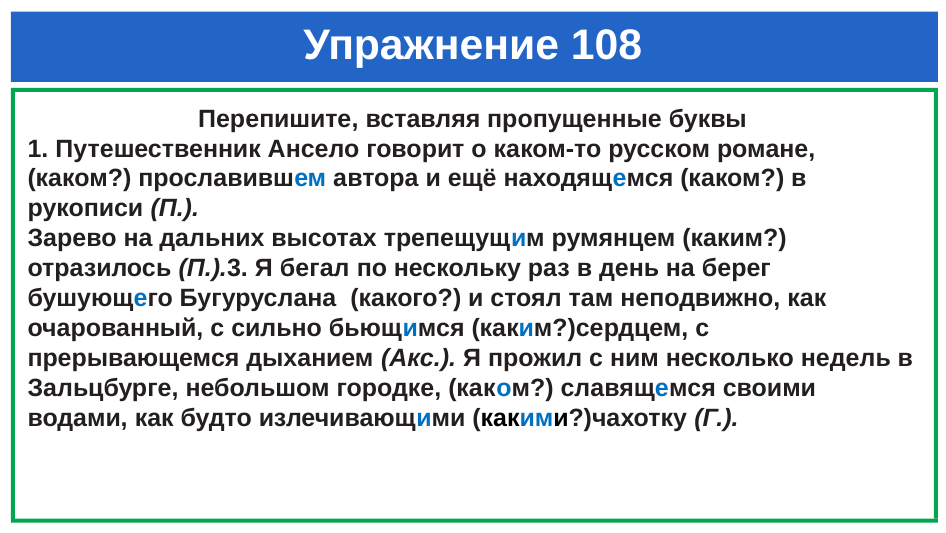

# Упражнение 108
Перепишите, вставляя пропущенные буквы
1. Путешественник Ансело говорит о каком-то русском романе, (каком?) прославившем автора и ещё находящемся (каком?) в рукописи (П.).
Зарево на дальних высотах трепещущим румянцем (каким?) отразилось (П.).3. Я бегал по нескольку раз в день на берег бушующего Бугуруслана  (какого?) и стоял там неподвижно, как очарованный, с сильно бьющимся (каким?)сердцем, с прерывающемся дыханием (Акс.). Я прожил с ним несколько недель в Зальцбурге, небольшом городке, (каком?) славящемся своими водами, как будто излечивающими (какими?)чахотку (Г.).